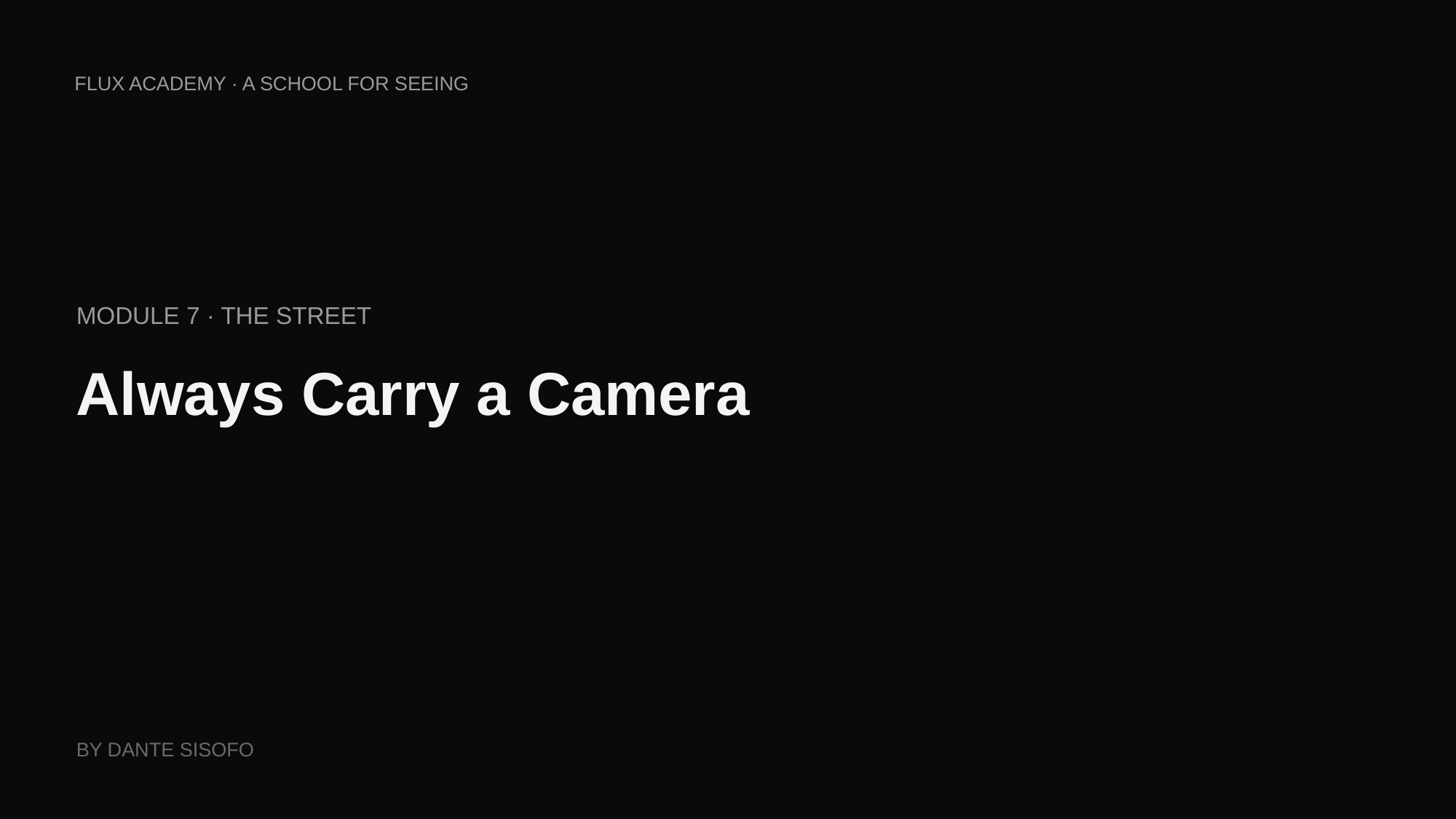

FLUX ACADEMY · A SCHOOL FOR SEEING
MODULE 7 · THE STREET
Always Carry a Camera
BY DANTE SISOFO